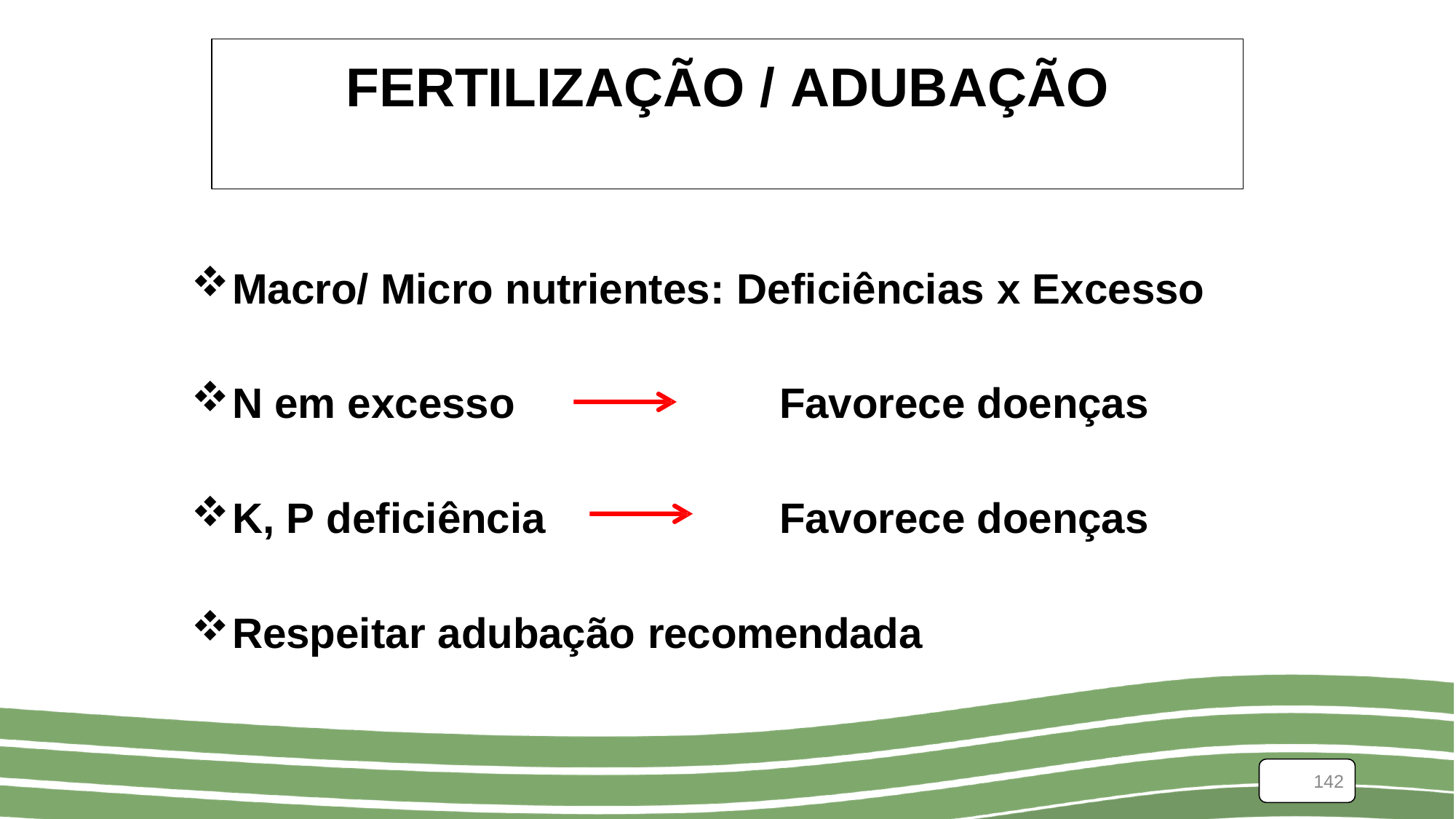

# FERTILIZAÇÃO / ADUBAÇÃO
Macro/ Micro nutrientes: Deficiências x Excesso

N em excesso	Favorece doenças

K, P deficiência	Favorece doenças

Respeitar adubação recomendada

142